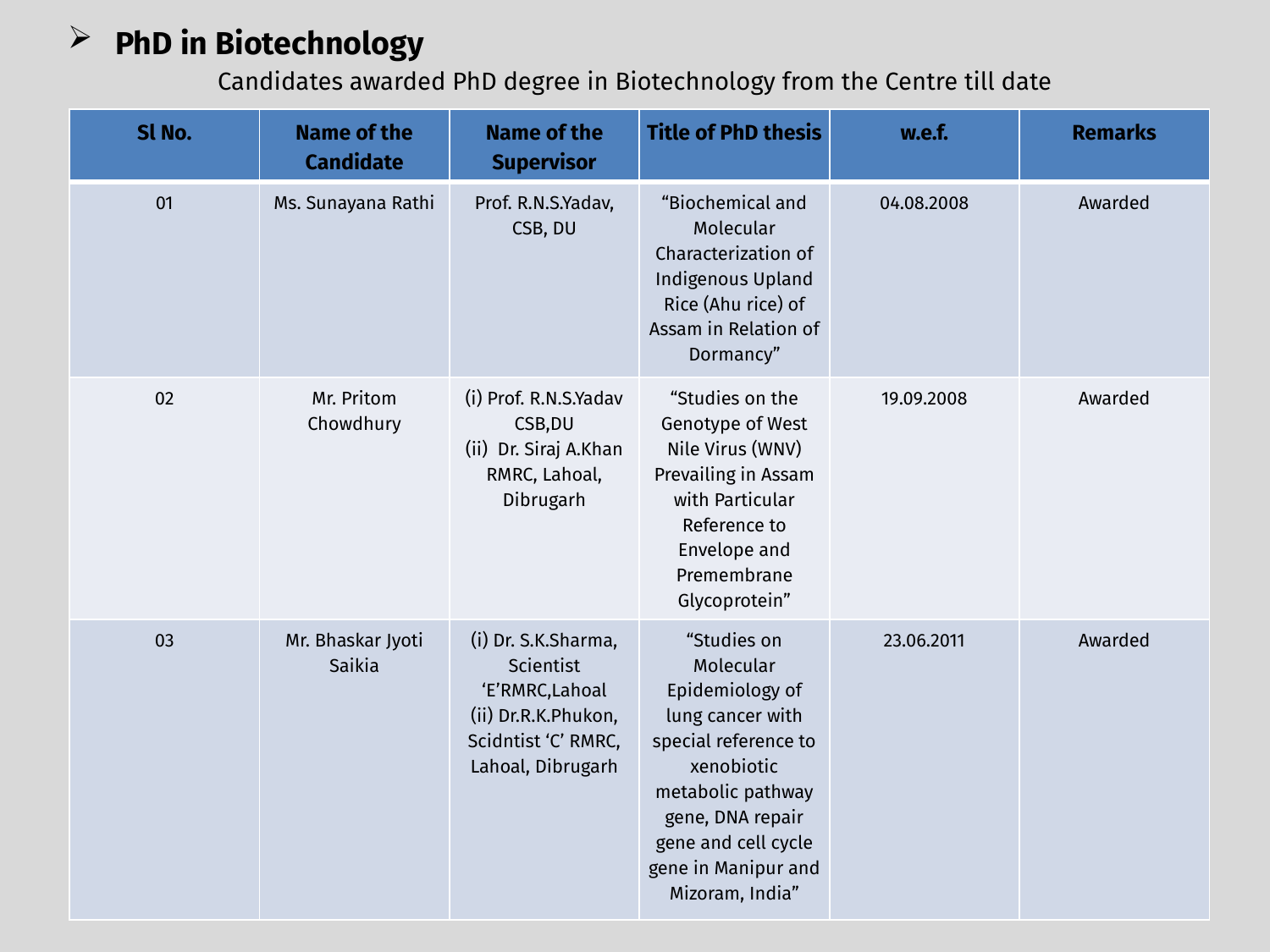

PhD in Biotechnology
Candidates awarded PhD degree in Biotechnology from the Centre till date
| Sl No. | Name of the Candidate | Name of the Supervisor | Title of PhD thesis | w.e.f. | Remarks |
| --- | --- | --- | --- | --- | --- |
| 01 | Ms. Sunayana Rathi | Prof. R.N.S.Yadav, CSB, DU | “Biochemical and Molecular Characterization of Indigenous Upland Rice (Ahu rice) of Assam in Relation of Dormancy” | 04.08.2008 | Awarded |
| 02 | Mr. Pritom Chowdhury | (i) Prof. R.N.S.Yadav CSB,DU (ii) Dr. Siraj A.Khan RMRC, Lahoal, Dibrugarh | “Studies on the Genotype of West Nile Virus (WNV) Prevailing in Assam with Particular Reference to Envelope and Premembrane Glycoprotein” | 19.09.2008 | Awarded |
| 03 | Mr. Bhaskar Jyoti Saikia | (i) Dr. S.K.Sharma, Scientist ‘E’RMRC,Lahoal (ii) Dr.R.K.Phukon, Scidntist ‘C’ RMRC, Lahoal, Dibrugarh | “Studies on Molecular Epidemiology of lung cancer with special reference to xenobiotic metabolic pathway gene, DNA repair gene and cell cycle gene in Manipur and Mizoram, India” | 23.06.2011 | Awarded |